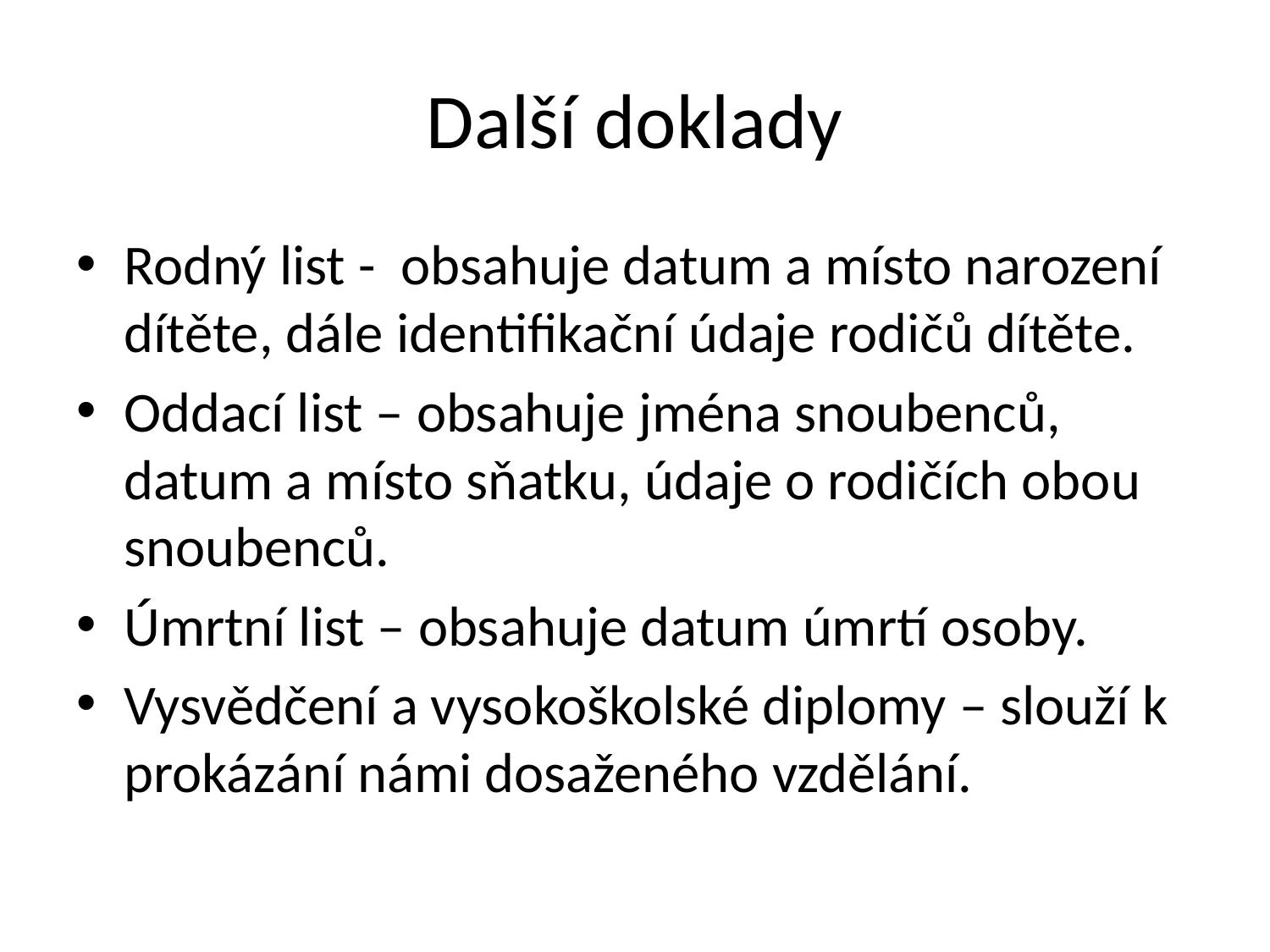

# Další doklady
Rodný list -  obsahuje datum a místo narození dítěte, dále identifikační údaje rodičů dítěte.
Oddací list – obsahuje jména snoubenců, datum a místo sňatku, údaje o rodičích obou snoubenců.
Úmrtní list – obsahuje datum úmrtí osoby.
Vysvědčení a vysokoškolské diplomy – slouží k prokázání námi dosaženého vzdělání.